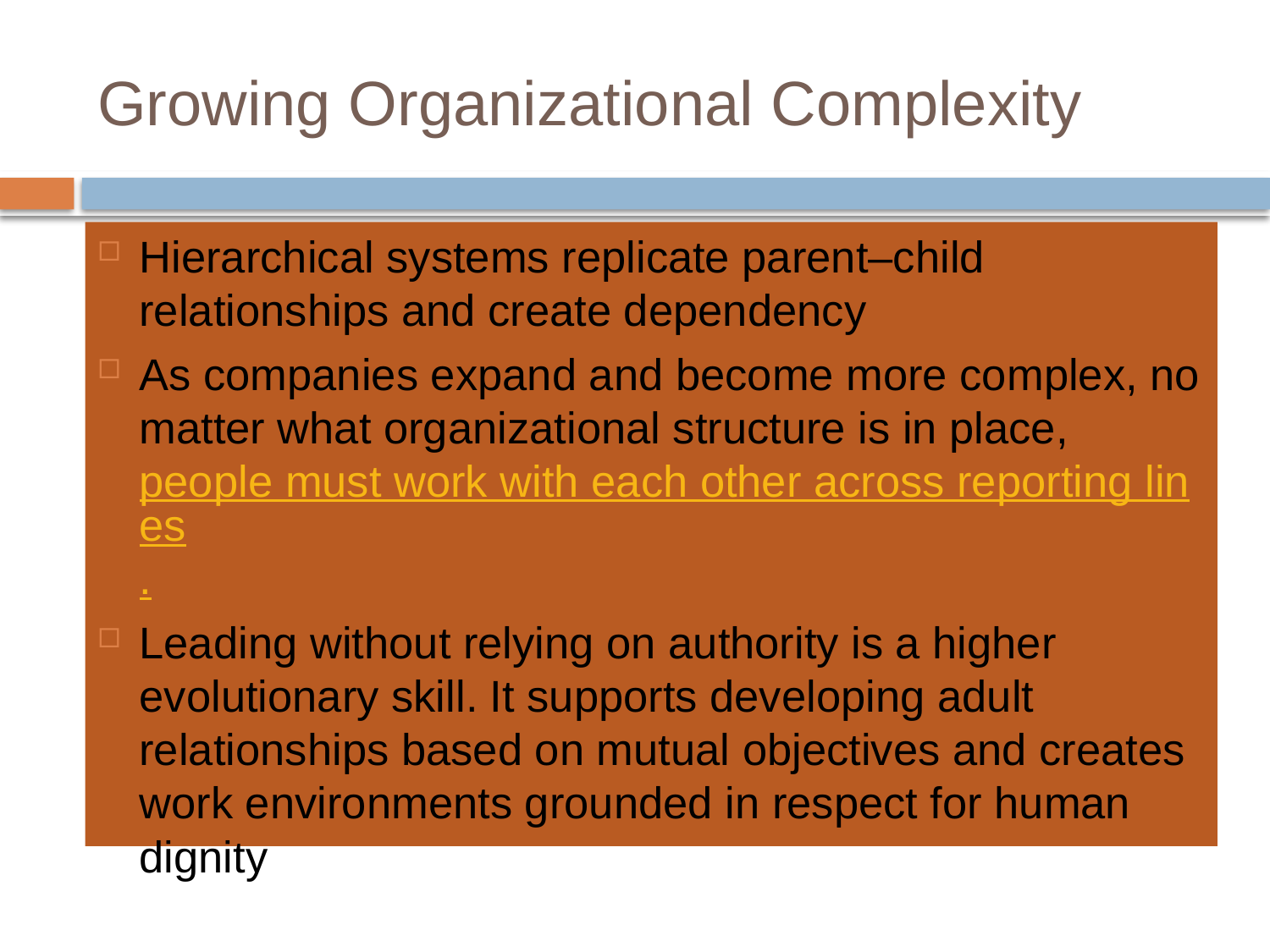

# Growing Organizational Complexity
Hierarchical systems replicate parent–child relationships and create dependency
As companies expand and become more complex, no matter what organizational structure is in place, people must work with each other across reporting lines.
Leading without relying on authority is a higher evolutionary skill. It supports developing adult relationships based on mutual objectives and creates work environments grounded in respect for human dignity